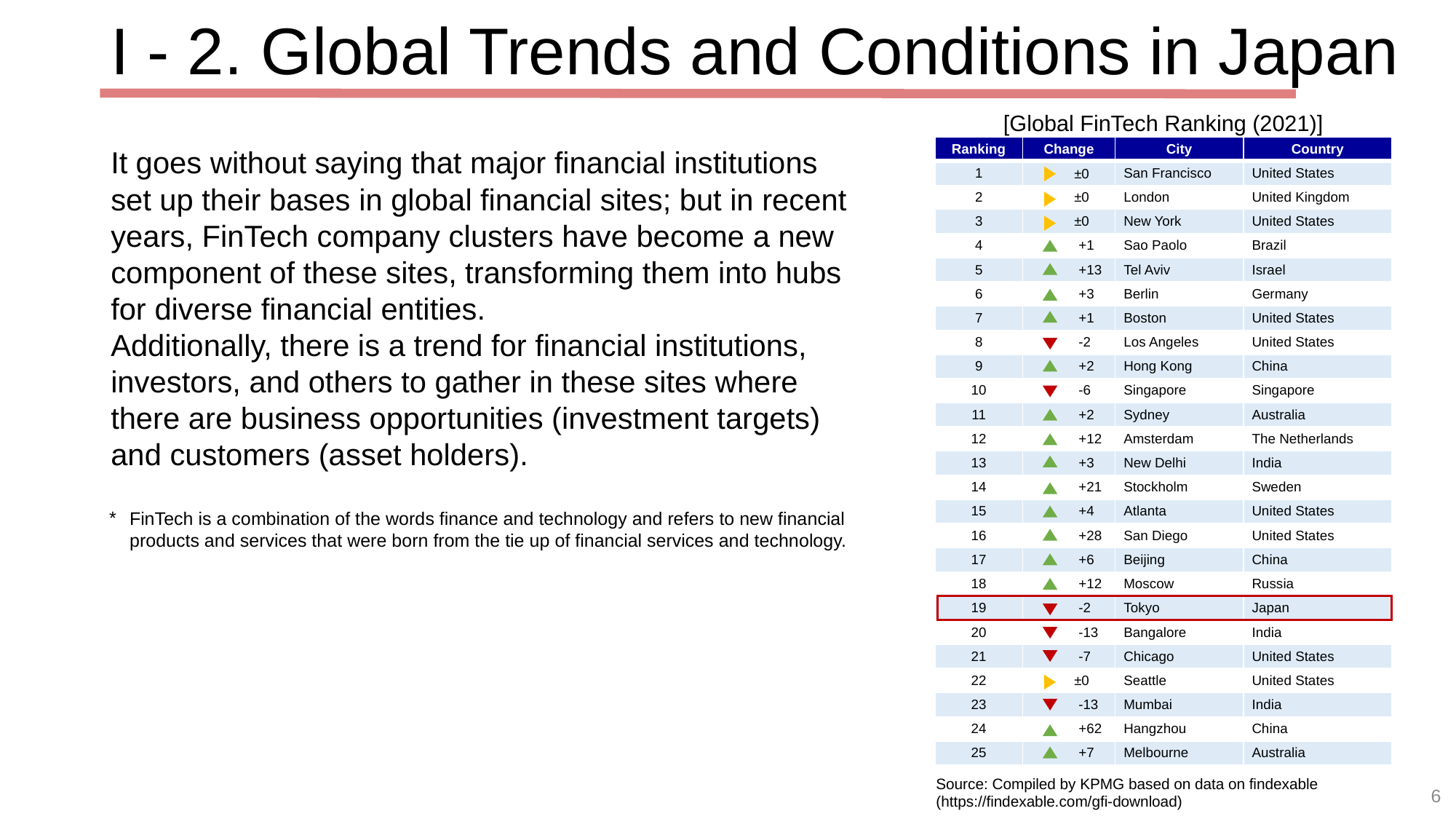

# I - 2. Global Trends and Conditions in Japan
[Global FinTech Ranking (2021)]
| Ranking | Change | City | Country |
| --- | --- | --- | --- |
| 1 | ±0 | San Francisco | United States |
| 2 | ±0 | London | United Kingdom |
| 3 | ±0 | New York | United States |
| 4 | +1 | Sao Paolo | Brazil |
| 5 | +13 | Tel Aviv | Israel |
| 6 | +3 | Berlin | Germany |
| 7 | +1 | Boston | United States |
| 8 | -2 | Los Angeles | United States |
| 9 | +2 | Hong Kong | China |
| 10 | -6 | Singapore | Singapore |
| 11 | +2 | Sydney | Australia |
| 12 | +12 | Amsterdam | The Netherlands |
| 13 | +3 | New Delhi | India |
| 14 | +21 | Stockholm | Sweden |
| 15 | +4 | Atlanta | United States |
| 16 | +28 | San Diego | United States |
| 17 | +6 | Beijing | China |
| 18 | +12 | Moscow | Russia |
| 19 | -2 | Tokyo | Japan |
| 20 | -13 | Bangalore | India |
| 21 | -7 | Chicago | United States |
| 22 | ±0 | Seattle | United States |
| 23 | -13 | Mumbai | India |
| 24 | +62 | Hangzhou | China |
| 25 | +7 | Melbourne | Australia |
It goes without saying that major financial institutions set up their bases in global financial sites; but in recent years, FinTech company clusters have become a new component of these sites, transforming them into hubs for diverse financial entities.
Additionally, there is a trend for financial institutions, investors, and others to gather in these sites where there are business opportunities (investment targets) and customers (asset holders).

FinTech is a combination of the words finance and technology and refers to new financial products and services that were born from the tie up of financial services and technology.

Source: Compiled by KPMG based on data on findexable (https://findexable.com/gfi-download)
6